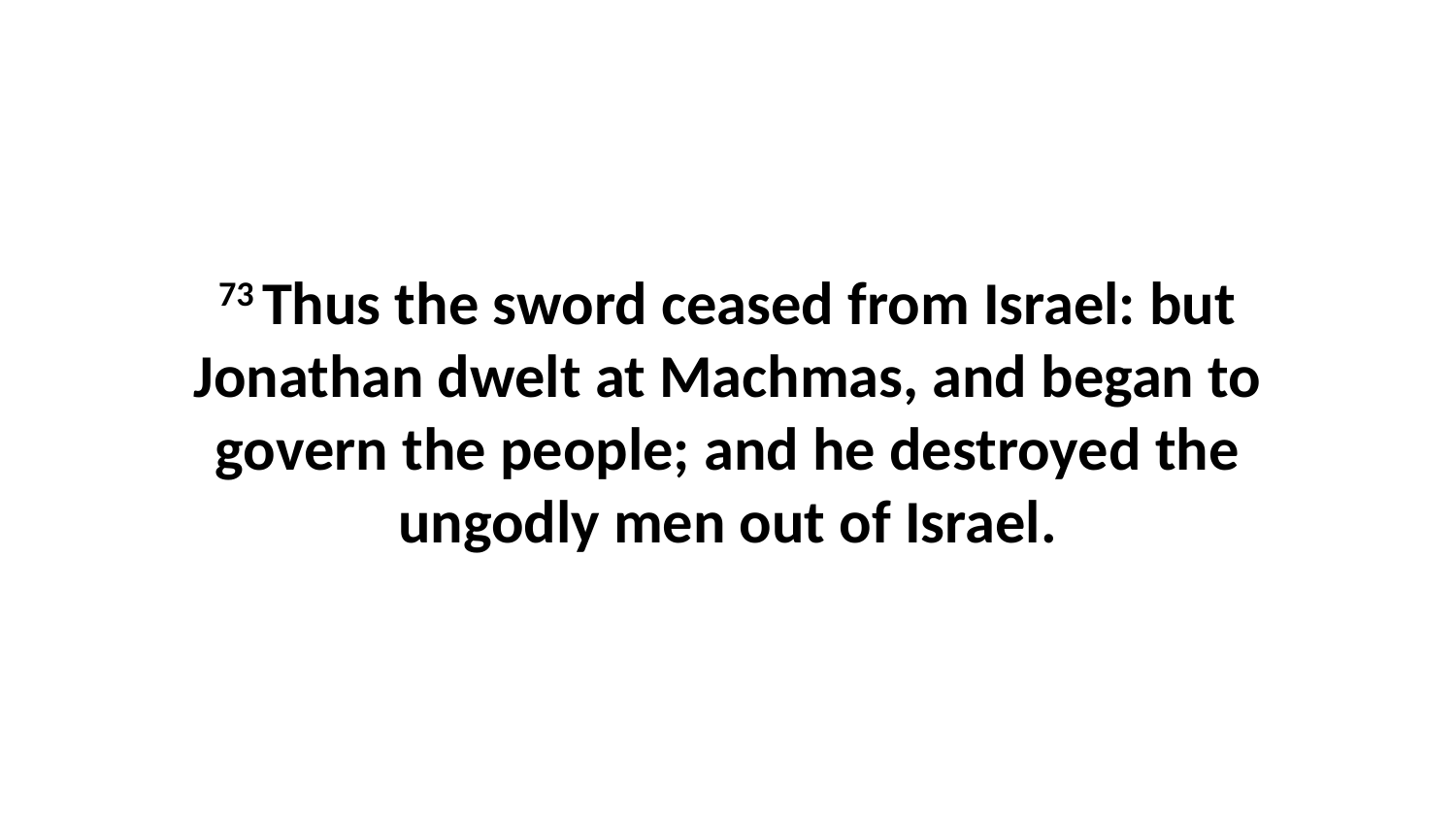

73 Thus the sword ceased from Israel: but Jonathan dwelt at Machmas, and began to govern the people; and he destroyed the ungodly men out of Israel.